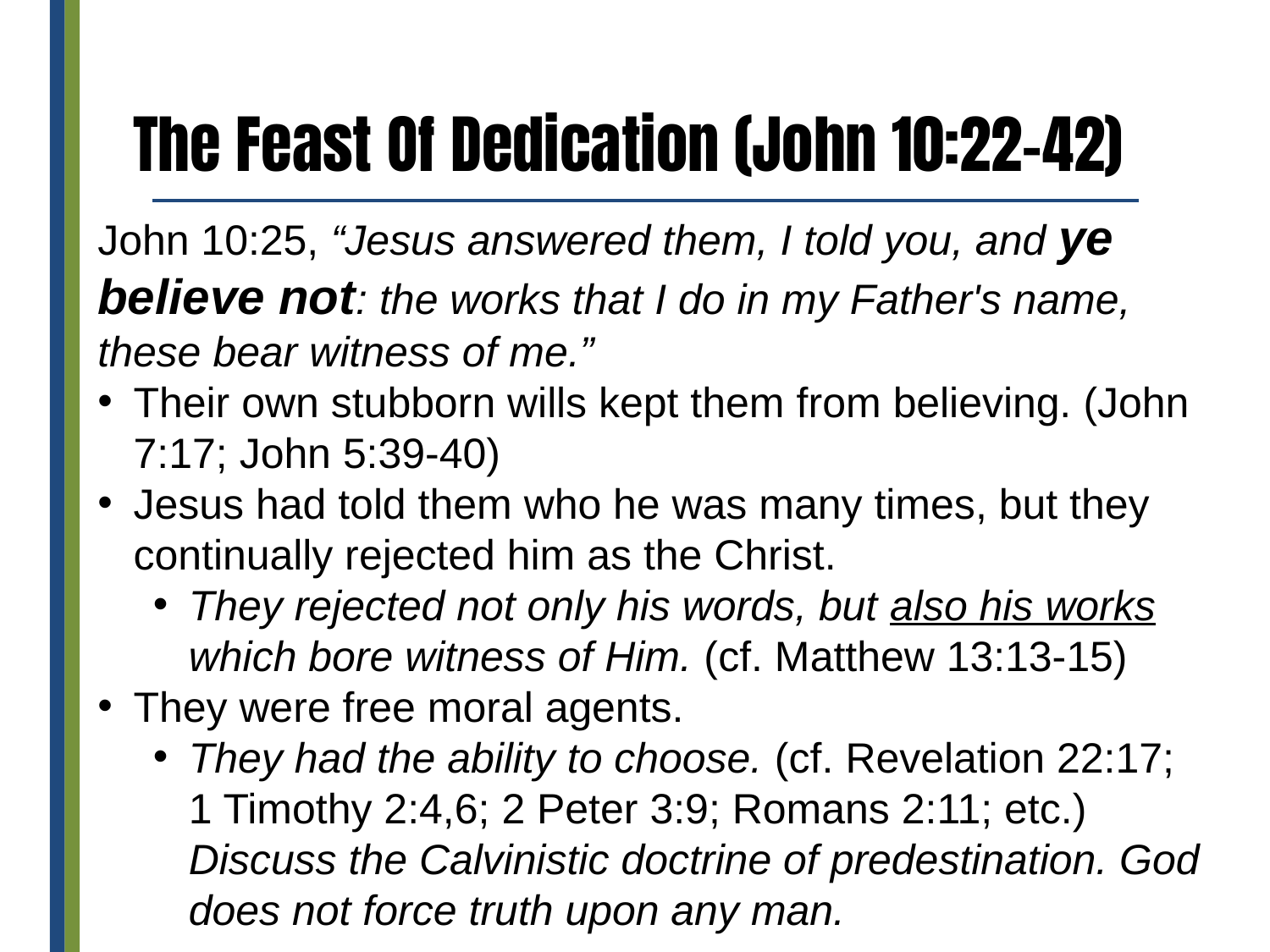

# The Feast Of Dedication (John 10:22-42)
John 10:25, “Jesus answered them, I told you, and ye believe not: the works that I do in my Father's name, these bear witness of me.”
Their own stubborn wills kept them from believing. (John 7:17; John 5:39-40)
Jesus had told them who he was many times, but they continually rejected him as the Christ.
They rejected not only his words, but also his works which bore witness of Him. (cf. Matthew 13:13-15)
They were free moral agents.
They had the ability to choose. (cf. Revelation 22:17;
1 Timothy 2:4,6; 2 Peter 3:9; Romans 2:11; etc.) Discuss the Calvinistic doctrine of predestination. God does not force truth upon any man.